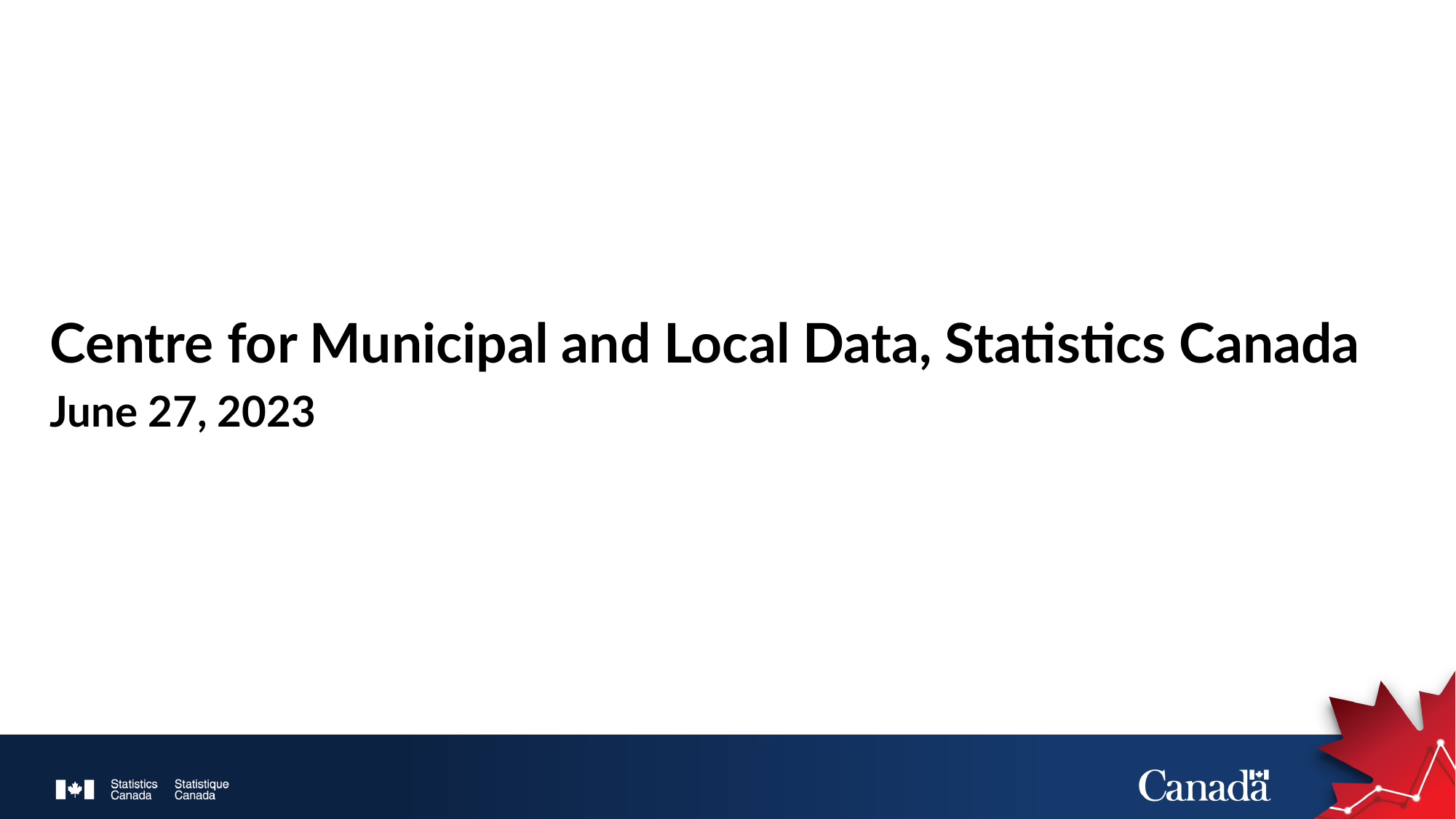

Centre for Municipal and Local Data, Statistics Canada
June 27, 2023